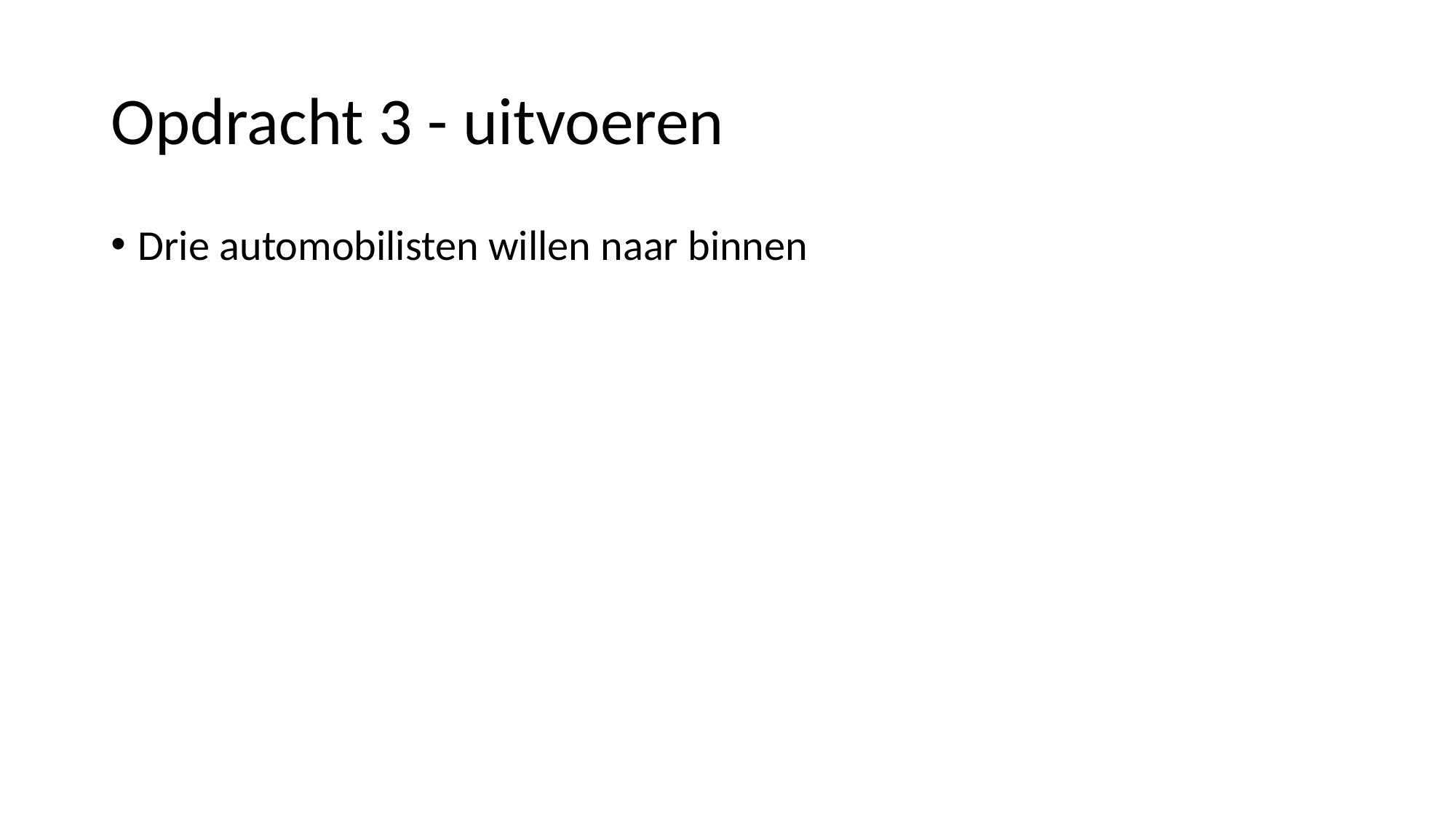

# Opdracht 3 - uitvoeren
Drie automobilisten willen naar binnen